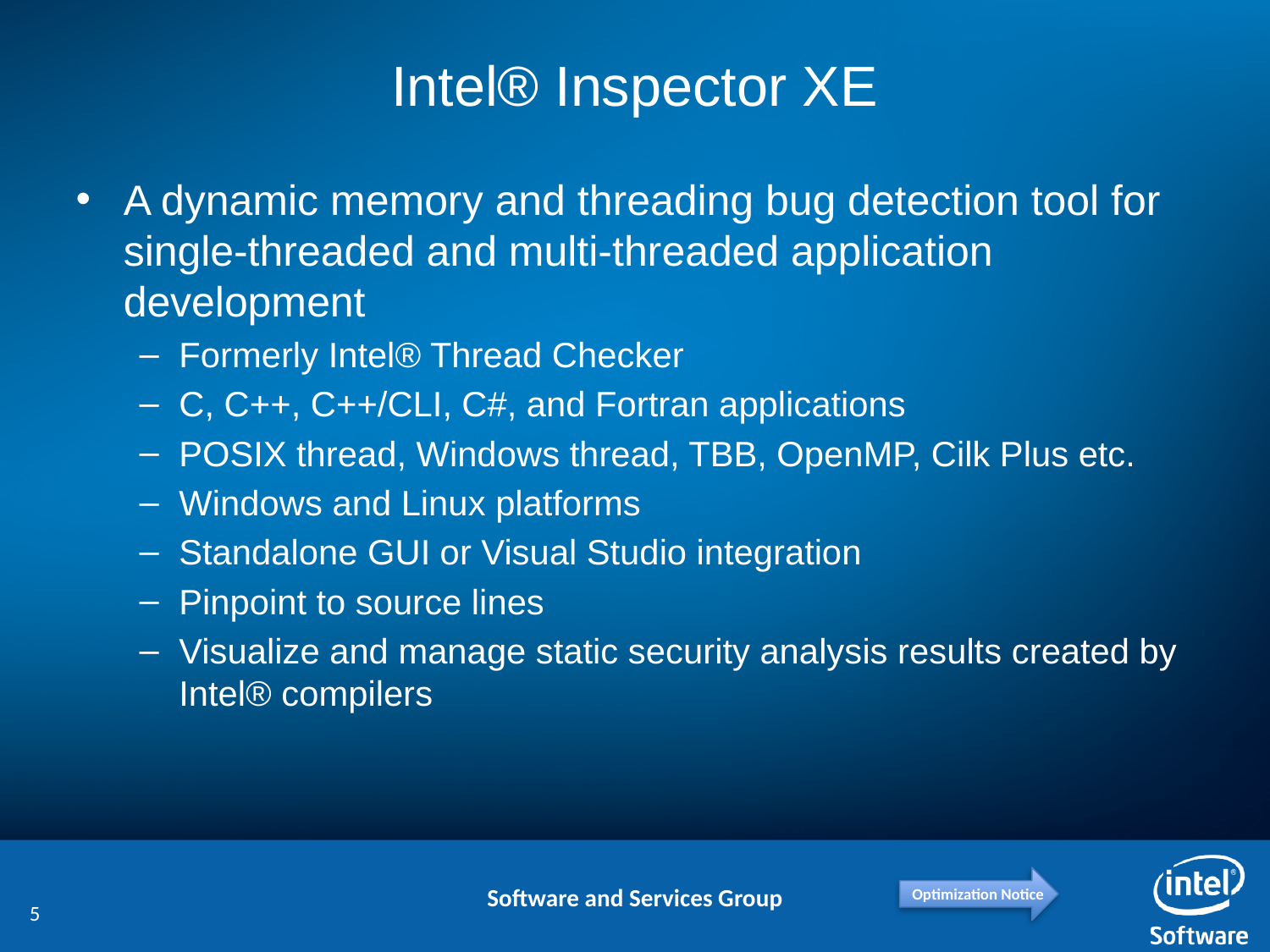

# Intel® Inspector XE
A dynamic memory and threading bug detection tool for single-threaded and multi-threaded application development
Formerly Intel® Thread Checker
C, C++, C++/CLI, C#, and Fortran applications
POSIX thread, Windows thread, TBB, OpenMP, Cilk Plus etc.
Windows and Linux platforms
Standalone GUI or Visual Studio integration
Pinpoint to source lines
Visualize and manage static security analysis results created by Intel® compilers

5